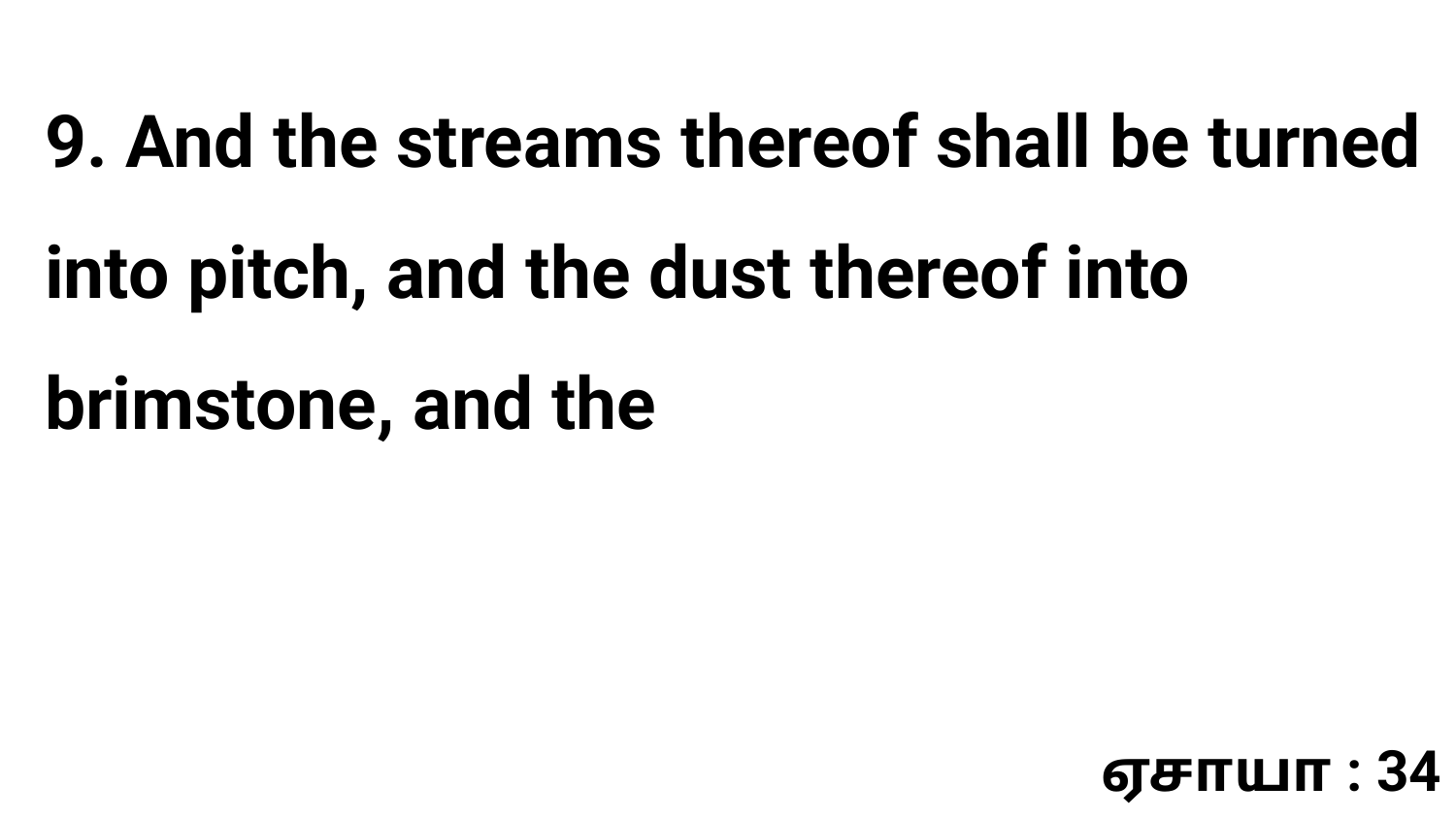

9. And the streams thereof shall be turned into pitch, and the dust thereof into brimstone, and the
ஏசாயா : 34